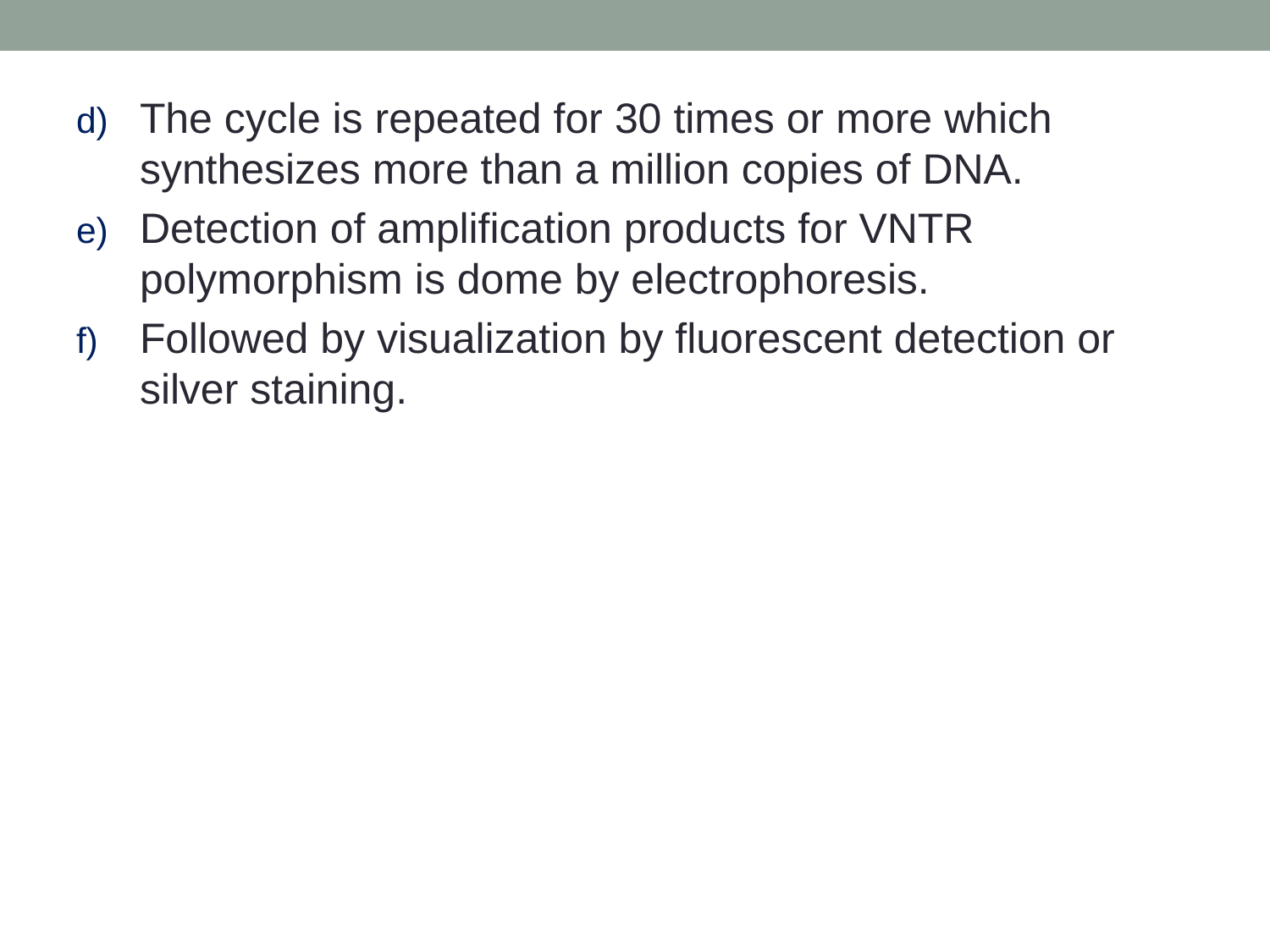

The cycle is repeated for 30 times or more which synthesizes more than a million copies of DNA.
Detection of amplification products for VNTR polymorphism is dome by electrophoresis.
Followed by visualization by fluorescent detection or silver staining.